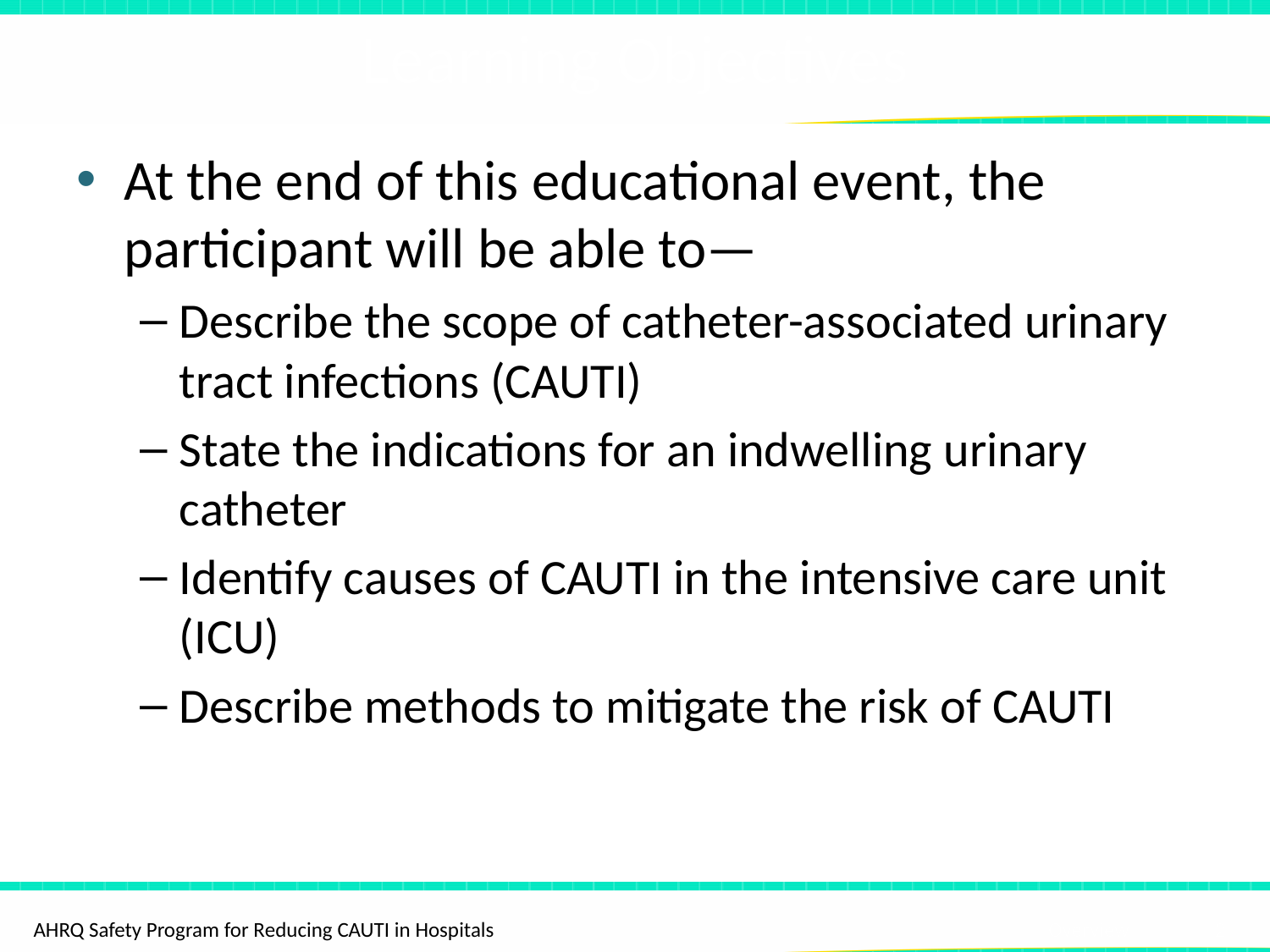

# Learning Objectives
At the end of this educational event, the participant will be able to—
Describe the scope of catheter-associated urinary tract infections (CAUTI)
State the indications for an indwelling urinary catheter
Identify causes of CAUTI in the intensive care unit (ICU)
Describe methods to mitigate the risk of CAUTI